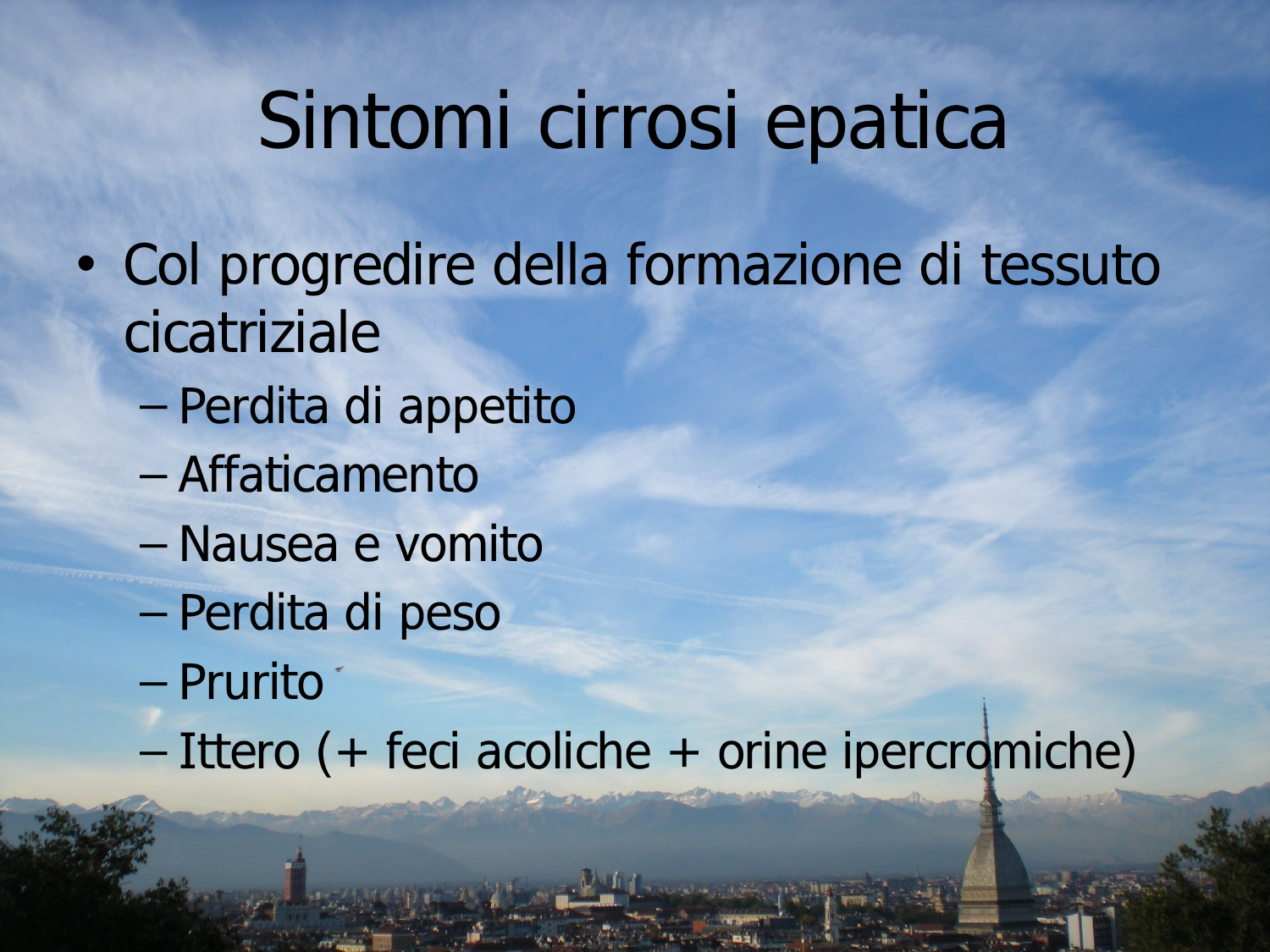

# Sintomi cirrosi epatica
Col progredire della formazione di tessuto cicatriziale
Perdita di appetito
Affaticamento
Nausea e vomito
Perdita di peso
Prurito
Ittero (+ feci acoliche + orine ipercromiche)